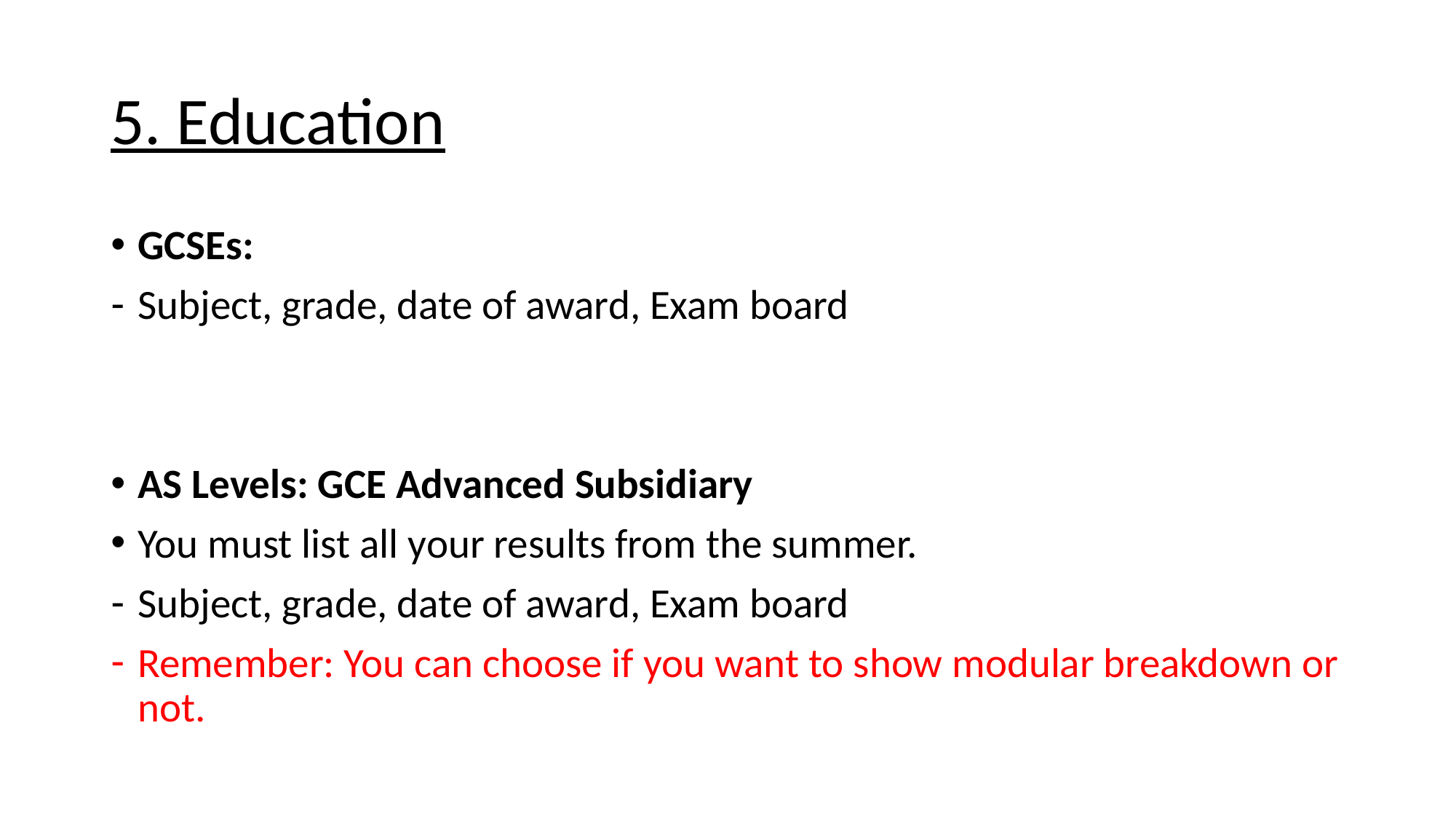

# 5. Education
GCSEs:
Subject, grade, date of award, Exam board

AS Levels: GCE Advanced Subsidiary
You must list all your results from the summer.
Subject, grade, date of award, Exam board
Remember: You can choose if you want to show modular breakdown or not.